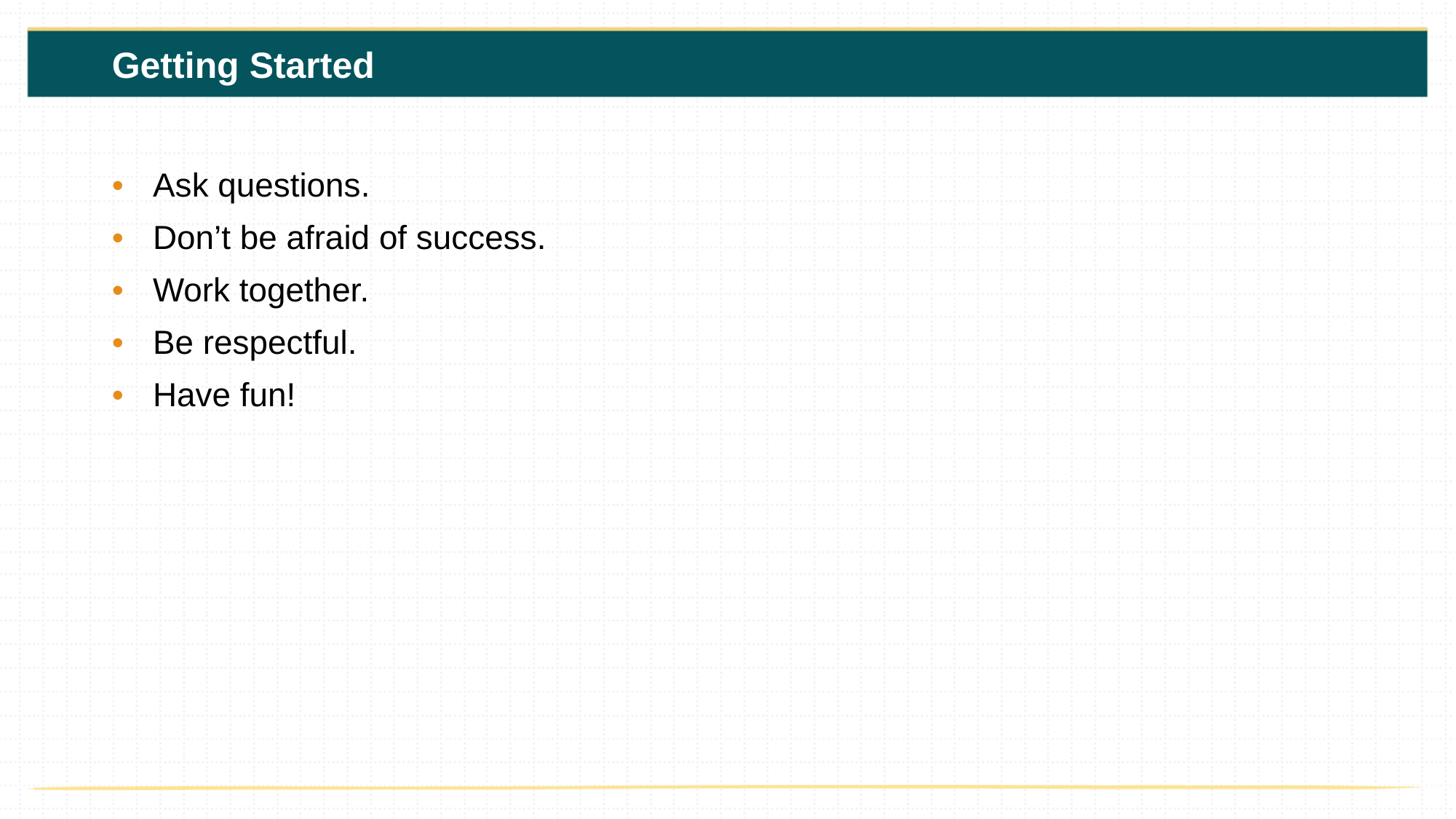

Getting Started
Ask questions.
Don’t be afraid of success.
Work together.
Be respectful.
Have fun!